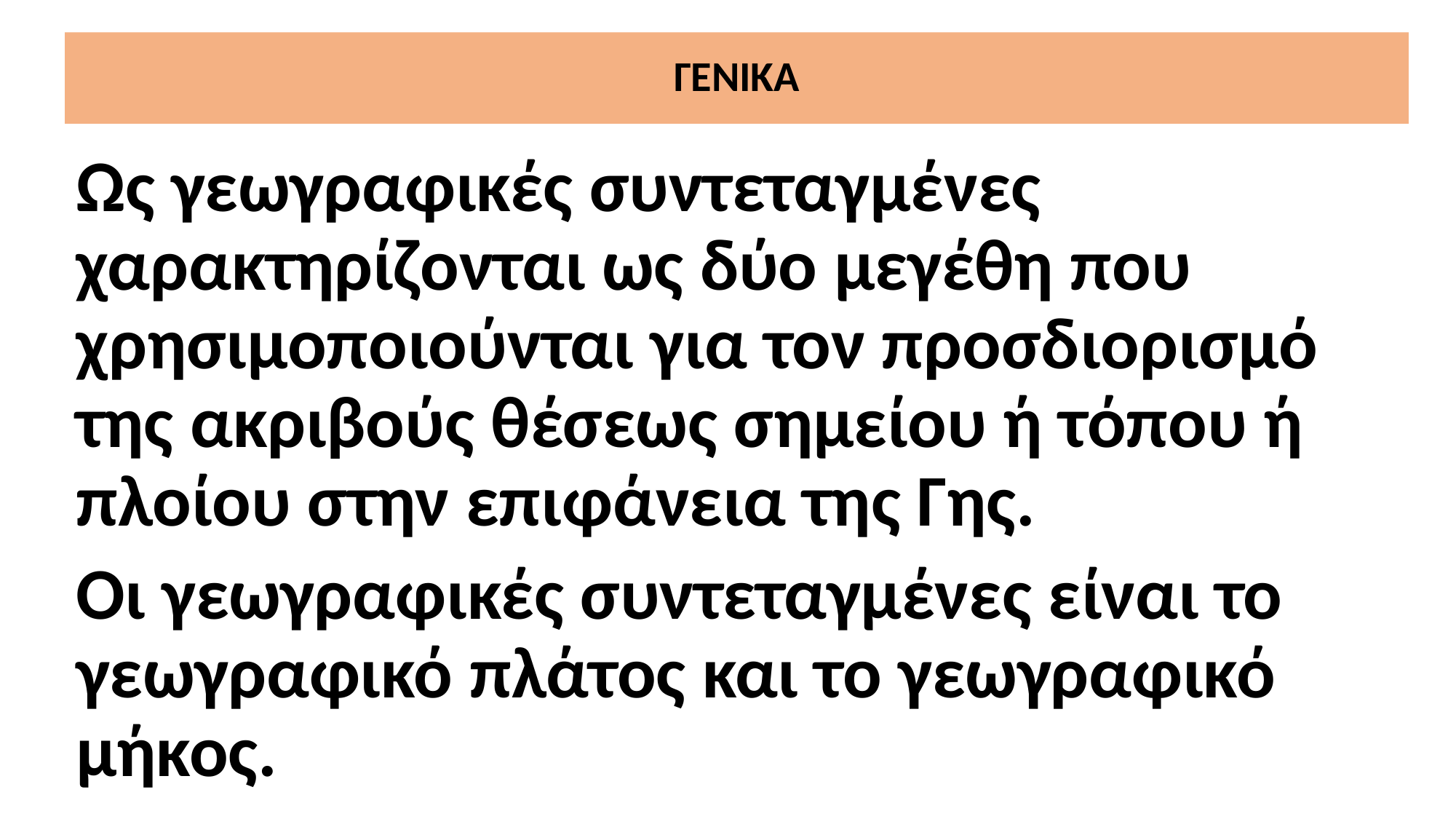

# ΓΕΝΙΚΑ
Ως γεωγραφικές συντεταγμένες χαρακτηρίζονται ως δύο μεγέθη που χρησιμοποιούνται για τον προσδιορισμό της ακριβούς θέσεως σημείου ή τόπου ή πλοίου στην επιφάνεια της Γης.
Οι γεωγραφικές συντεταγμένες είναι το γεωγραφικό πλάτος και το γεωγραφικό μήκος.